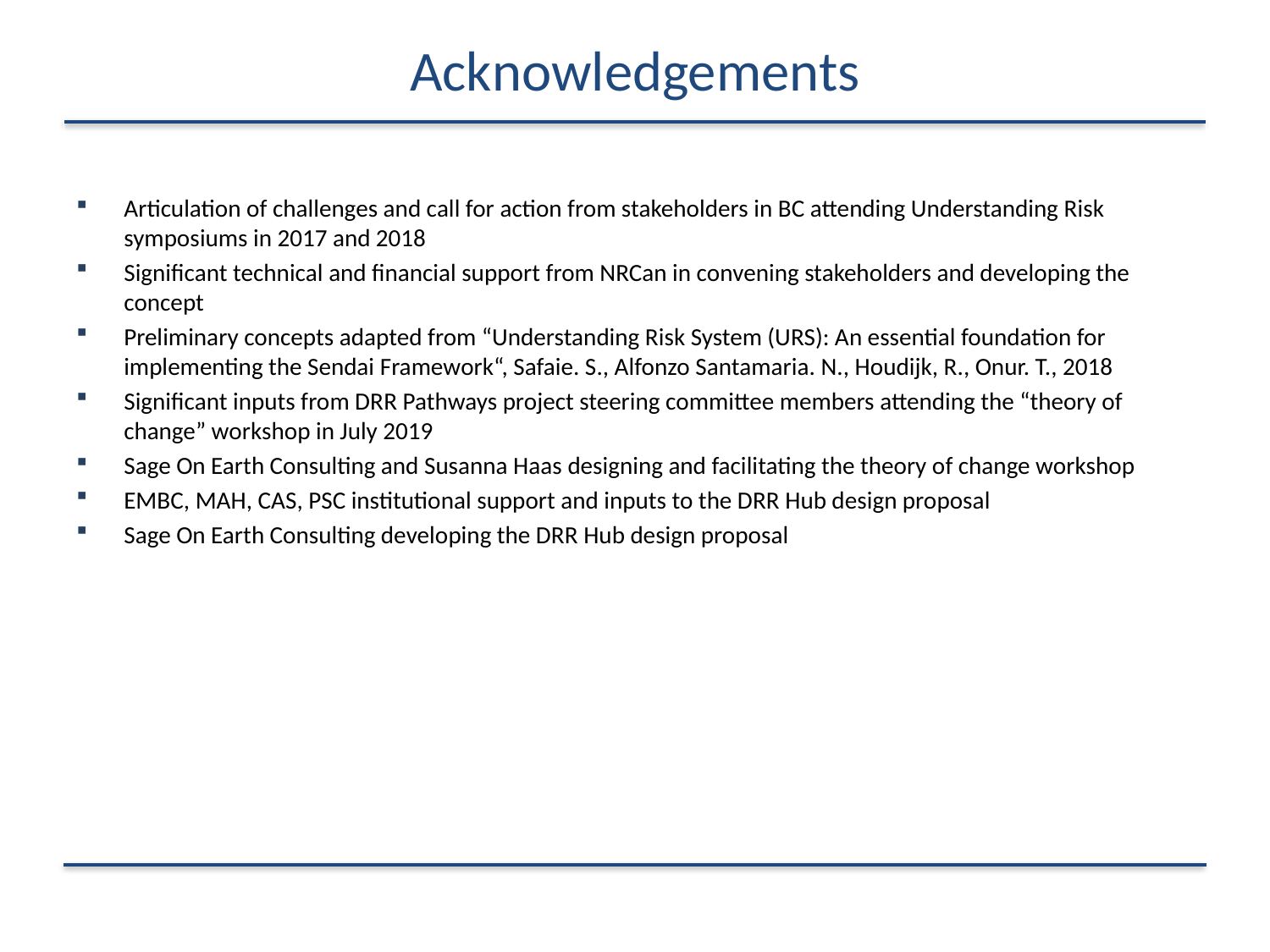

# Acknowledgements
Articulation of challenges and call for action from stakeholders in BC attending Understanding Risk symposiums in 2017 and 2018
Significant technical and financial support from NRCan in convening stakeholders and developing the concept
Preliminary concepts adapted from “Understanding Risk System (URS): An essential foundation for implementing the Sendai Framework“, Safaie. S., Alfonzo Santamaria. N., Houdijk, R., Onur. T., 2018
Significant inputs from DRR Pathways project steering committee members attending the “theory of change” workshop in July 2019
Sage On Earth Consulting and Susanna Haas designing and facilitating the theory of change workshop
EMBC, MAH, CAS, PSC institutional support and inputs to the DRR Hub design proposal
Sage On Earth Consulting developing the DRR Hub design proposal